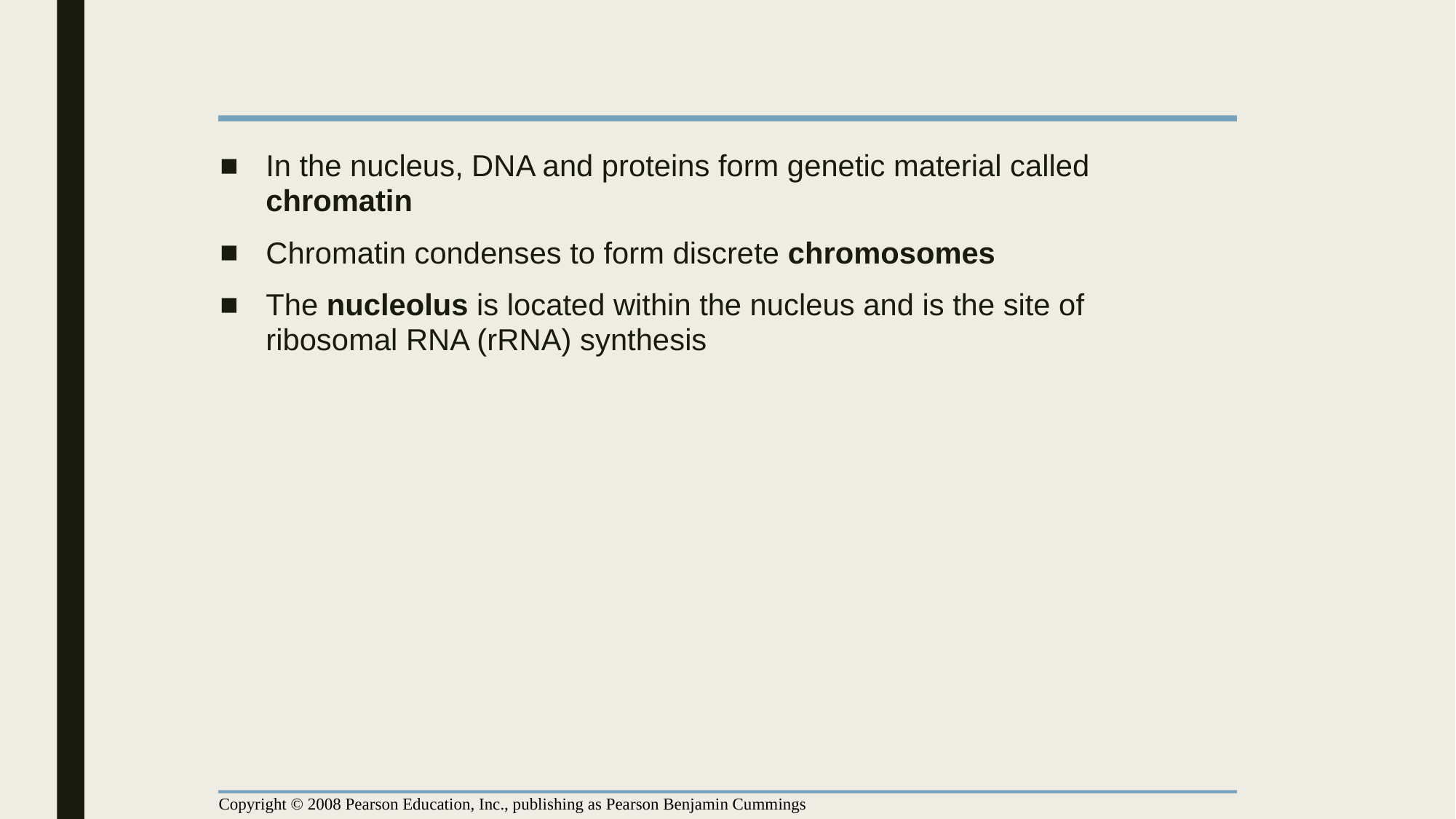

In the nucleus, DNA and proteins form genetic material called chromatin
Chromatin condenses to form discrete chromosomes
The nucleolus is located within the nucleus and is the site of ribosomal RNA (rRNA) synthesis

Copyright © 2008 Pearson Education, Inc., publishing as Pearson Benjamin Cummings